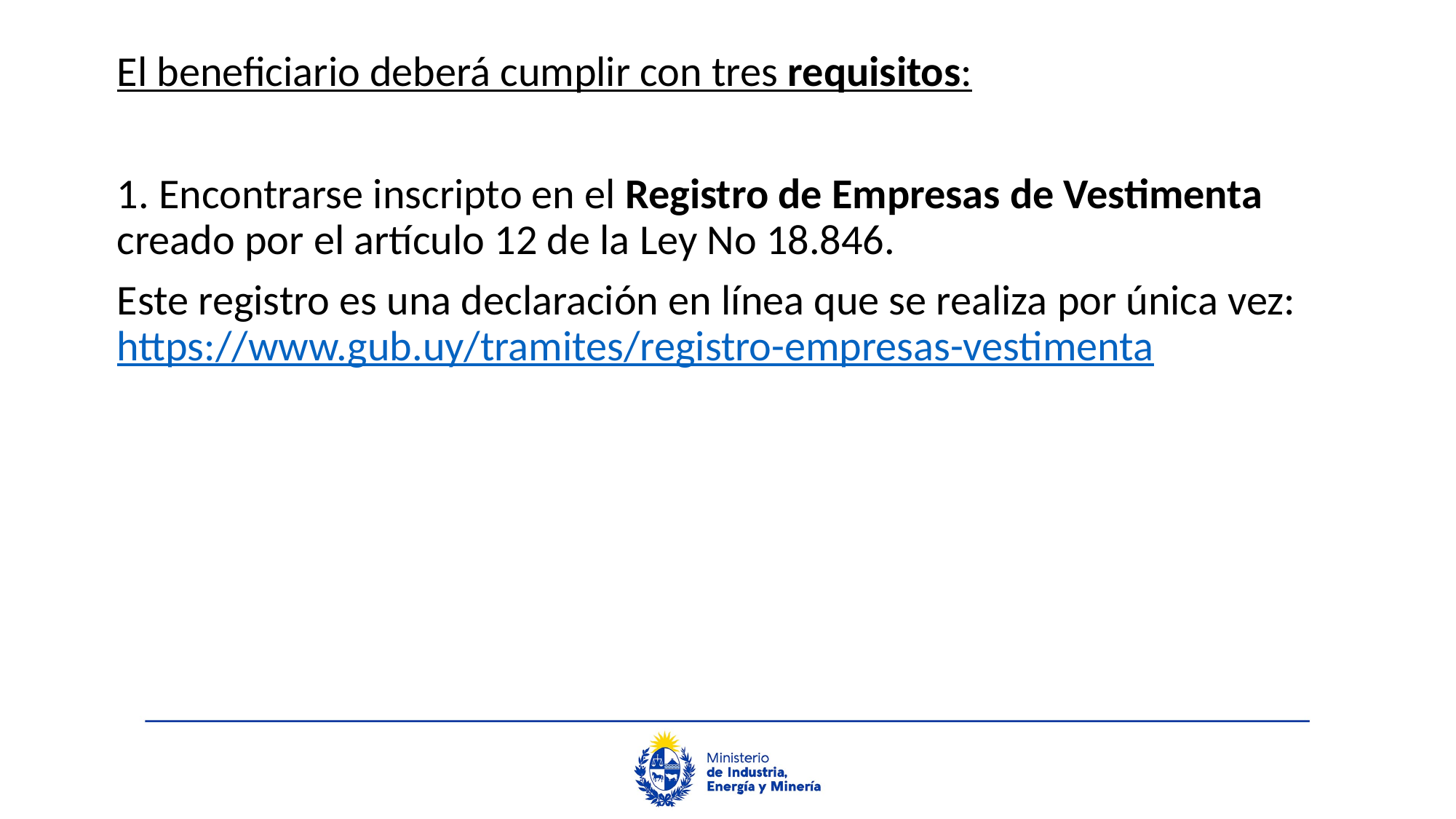

El beneficiario deberá cumplir con tres requisitos:

1. Encontrarse inscripto en el Registro de Empresas de Vestimenta creado por el artículo 12 de la Ley No 18.846.
Este registro es una declaración en línea que se realiza por única vez: https://www.gub.uy/tramites/registro-empresas-vestimenta